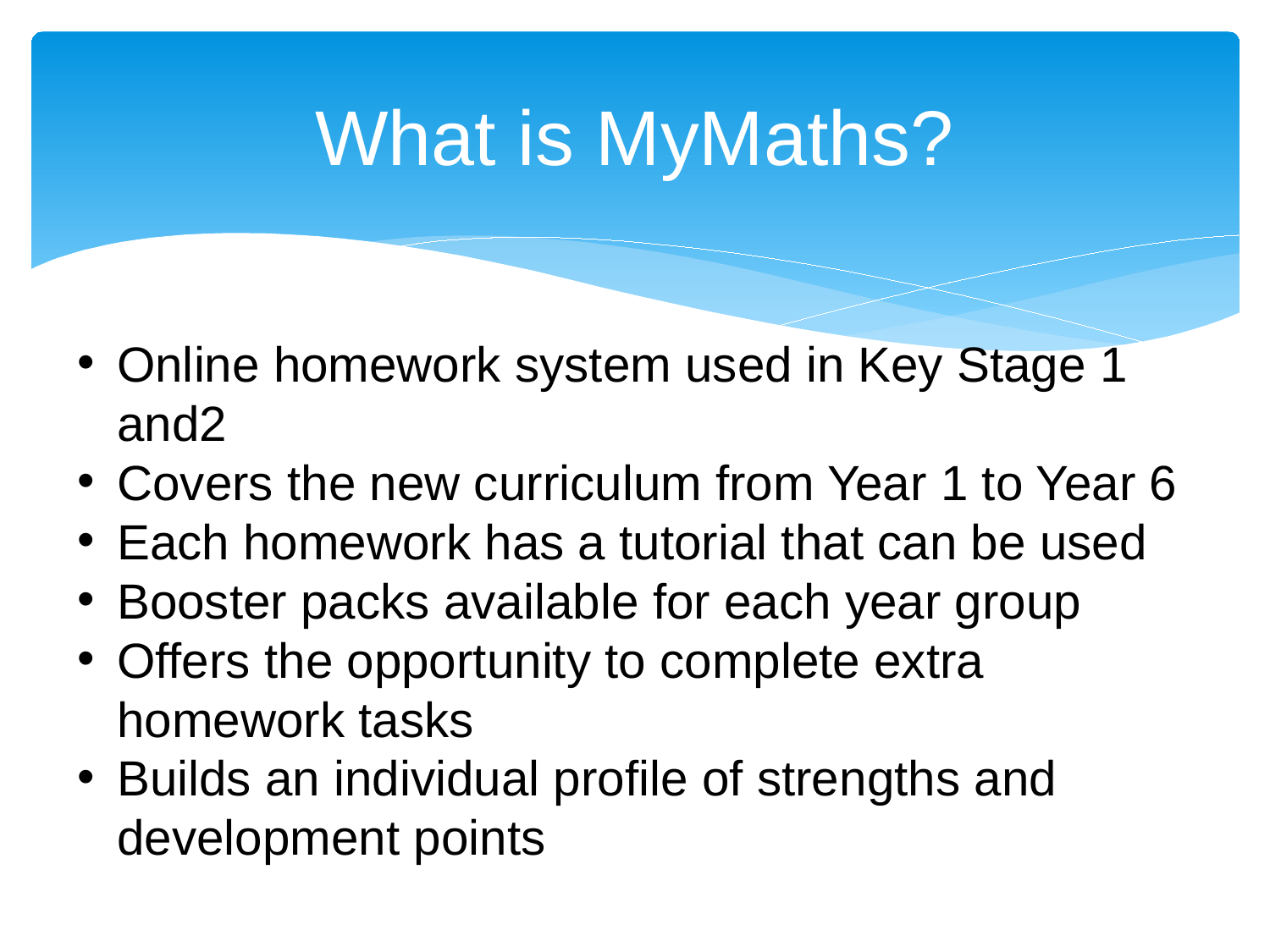

# What is MyMaths?
Online homework system used in Key Stage 1 and2
Covers the new curriculum from Year 1 to Year 6
Each homework has a tutorial that can be used
Booster packs available for each year group
Offers the opportunity to complete extra homework tasks
Builds an individual profile of strengths and development points